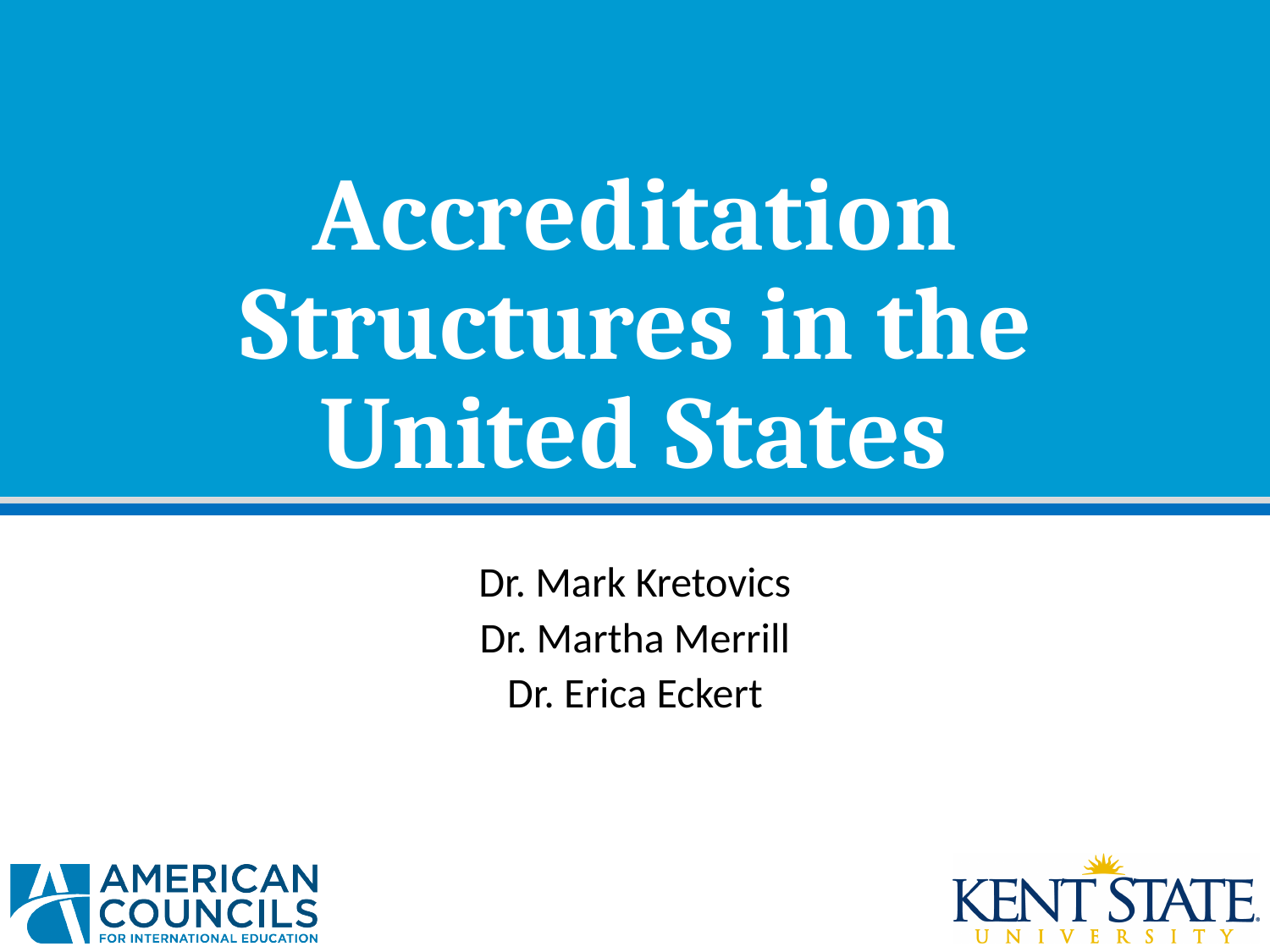

# Accreditation Structures in the United States
Dr. Mark Kretovics
Dr. Martha Merrill
Dr. Erica Eckert